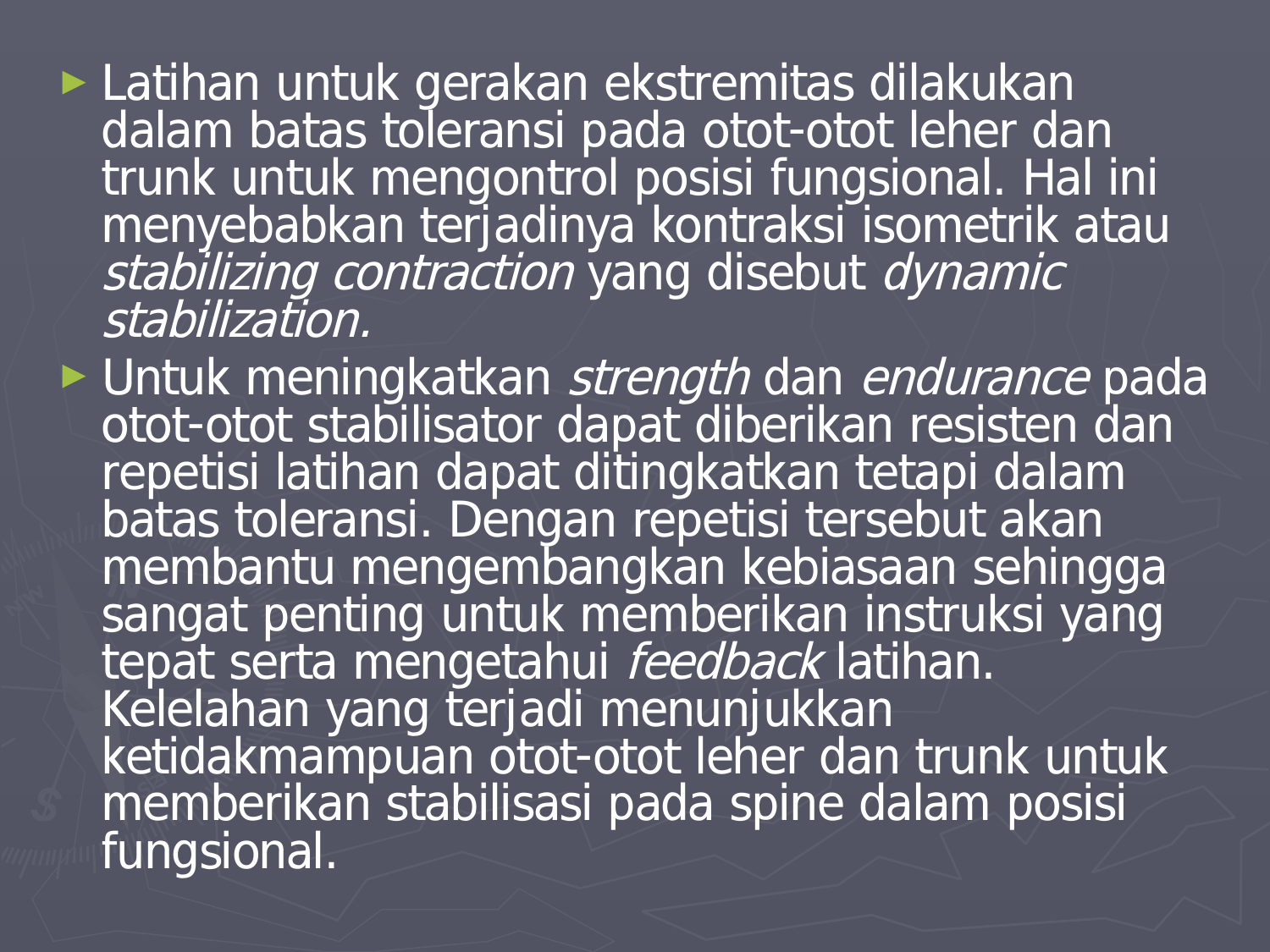

Latihan untuk gerakan ekstremitas dilakukan dalam batas toleransi pada otot-otot leher dan trunk untuk mengontrol posisi fungsional. Hal ini menyebabkan terjadinya kontraksi isometrik atau stabilizing contraction yang disebut dynamic stabilization.
Untuk meningkatkan strength dan endurance pada otot-otot stabilisator dapat diberikan resisten dan repetisi latihan dapat ditingkatkan tetapi dalam batas toleransi. Dengan repetisi tersebut akan membantu mengembangkan kebiasaan sehingga sangat penting untuk memberikan instruksi yang tepat serta mengetahui feedback latihan. Kelelahan yang terjadi menunjukkan ketidakmampuan otot-otot leher dan trunk untuk memberikan stabilisasi pada spine dalam posisi fungsional.